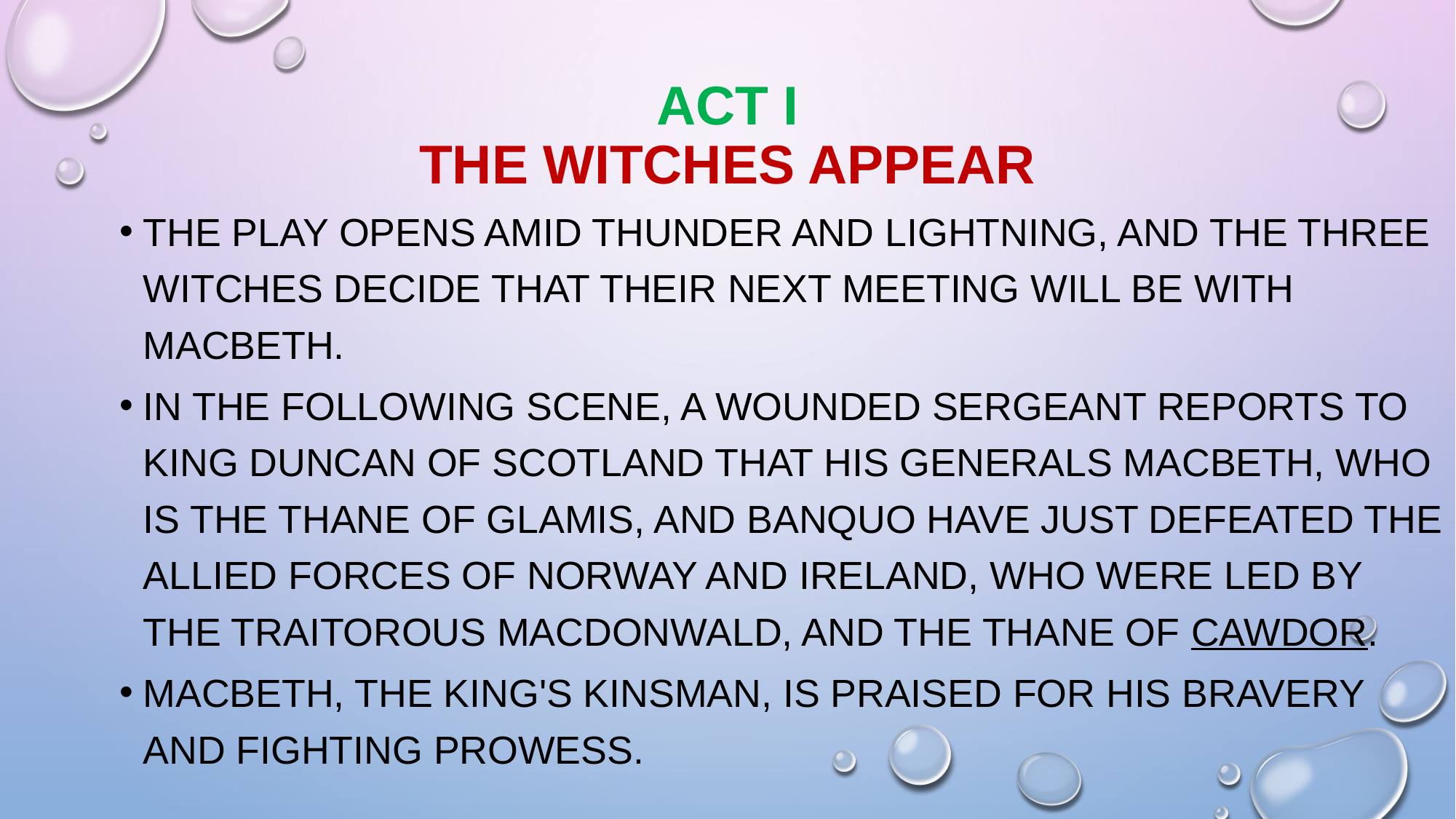

# Act I the witches appear
The play opens amid thunder and lightning, and the Three Witches decide that their next meeting will be with Macbeth.
In the following scene, a wounded sergeant reports to King Duncan of Scotland that his generals Macbeth, who is the Thane of Glamis, and Banquo have just defeated the allied forces of Norway and Ireland, who were led by the traitorous Macdonwald, and the Thane of Cawdor.
Macbeth, the King's kinsman, is praised for his bravery and fighting prowess.